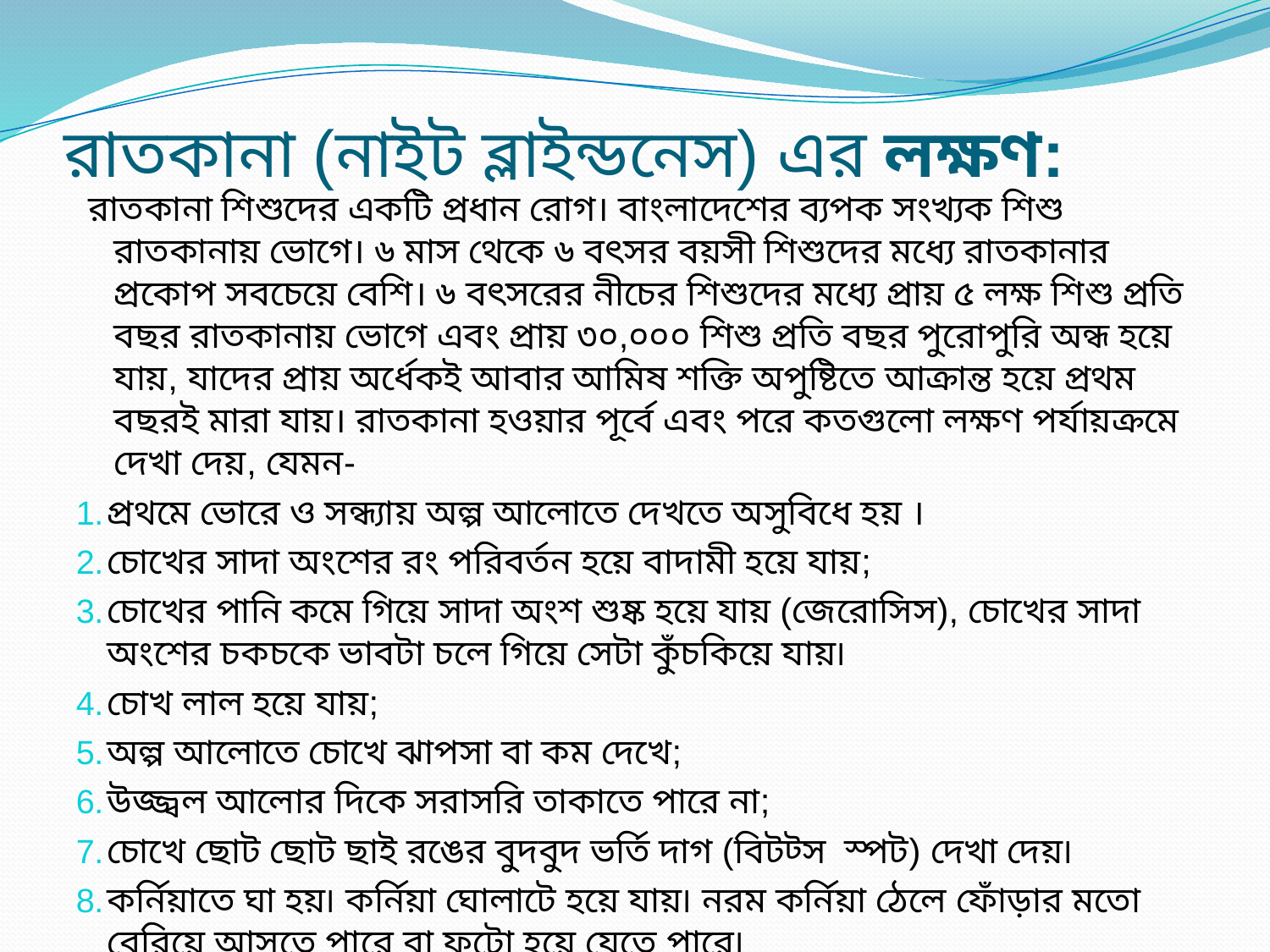

# রাতকানা (নাইট ব্লাইন্ডনেস) এর লক্ষণ:
  রাতকানা শিশুদের একটি প্রধান রোগ। বাংলাদেশের ব্যপক সংখ্যক শিশু রাতকানায় ভোগে। ৬ মাস থেকে ৬ বৎসর বয়সী শিশুদের মধ্যে রাতকানার প্রকোপ সবচেয়ে বেশি। ৬ বৎসরের নীচের শিশুদের মধ্যে প্রায় ৫ লক্ষ শিশু প্রতি বছর রাতকানায় ভোগে এবং প্রায় ৩০,০০০ শিশু প্রতি বছর পুরোপুরি অন্ধ হয়ে যায়, যাদের প্রায় অর্ধেকই আবার আমিষ শক্তি অপুষ্টিতে আক্রান্ত হয়ে প্রথম বছরই মারা যায়। রাতকানা হওয়ার পূর্বে এবং পরে কতগুলো লক্ষণ পর্যায়ক্রমে দেখা দেয়, যেমন-
প্রথমে ভোরে ও সন্ধ্যায় অল্প আলোতে দেখতে অসুবিধে হয় ।
চোখের সাদা অংশের রং পরিবর্তন হয়ে বাদামী হয়ে যায়;
চোখের পানি কমে গিয়ে সাদা অংশ শুষ্ক হয়ে যায় (জেরোসিস), চোখের সাদা অংশের চকচকে ভাবটা চলে গিয়ে সেটা কুঁচকিয়ে যায়৷
চোখ লাল হয়ে যায়;
অল্প আলোতে চোখে ঝাপসা বা কম দেখে;
উজ্জ্বল আলোর দিকে সরাসরি তাকাতে পারে না;
চোখে ছোট ছোট ছাই রঙের বুদবুদ ভর্তি দাগ (বিটট্স  স্পট) দেখা দেয়৷
কর্নিয়াতে ঘা হয়৷ কর্নিয়া ঘোলাটে হয়ে যায়৷ নরম কর্নিয়া ঠেলে ফোঁড়ার মতো বেরিয়ে আসতে পারে বা ফুটো হয়ে যেতে পারে৷